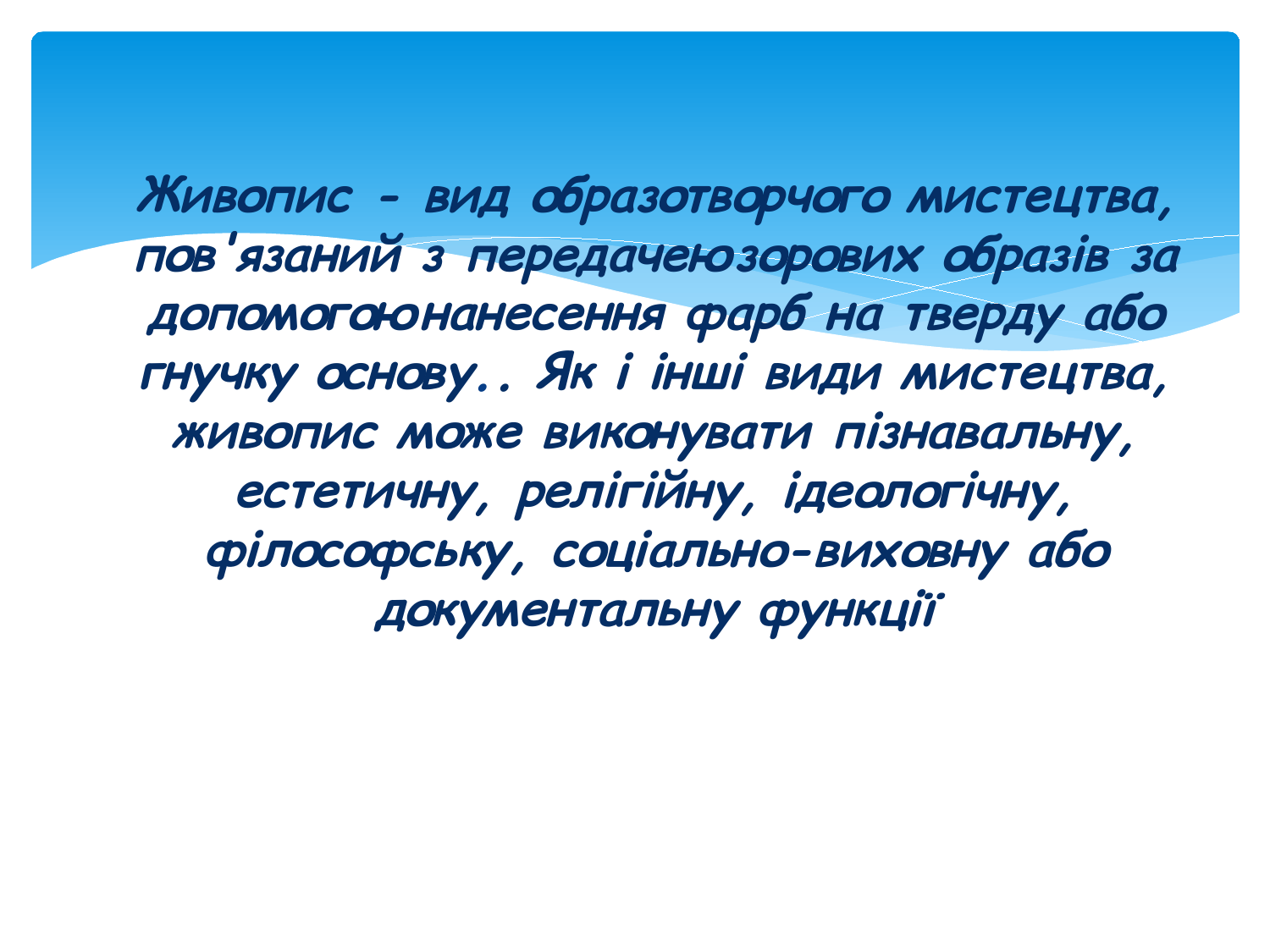

Живопис - вид образотворчого мистецтва, пов'язаний з передачею зорових образів за допомогою нанесення фарб на тверду або гнучку основу.. Як і інші види мистецтва, живопис може виконувати пізнавальну, естетичну, релігійну, ідеологічну, філософську, соціально-виховну або документальну функції